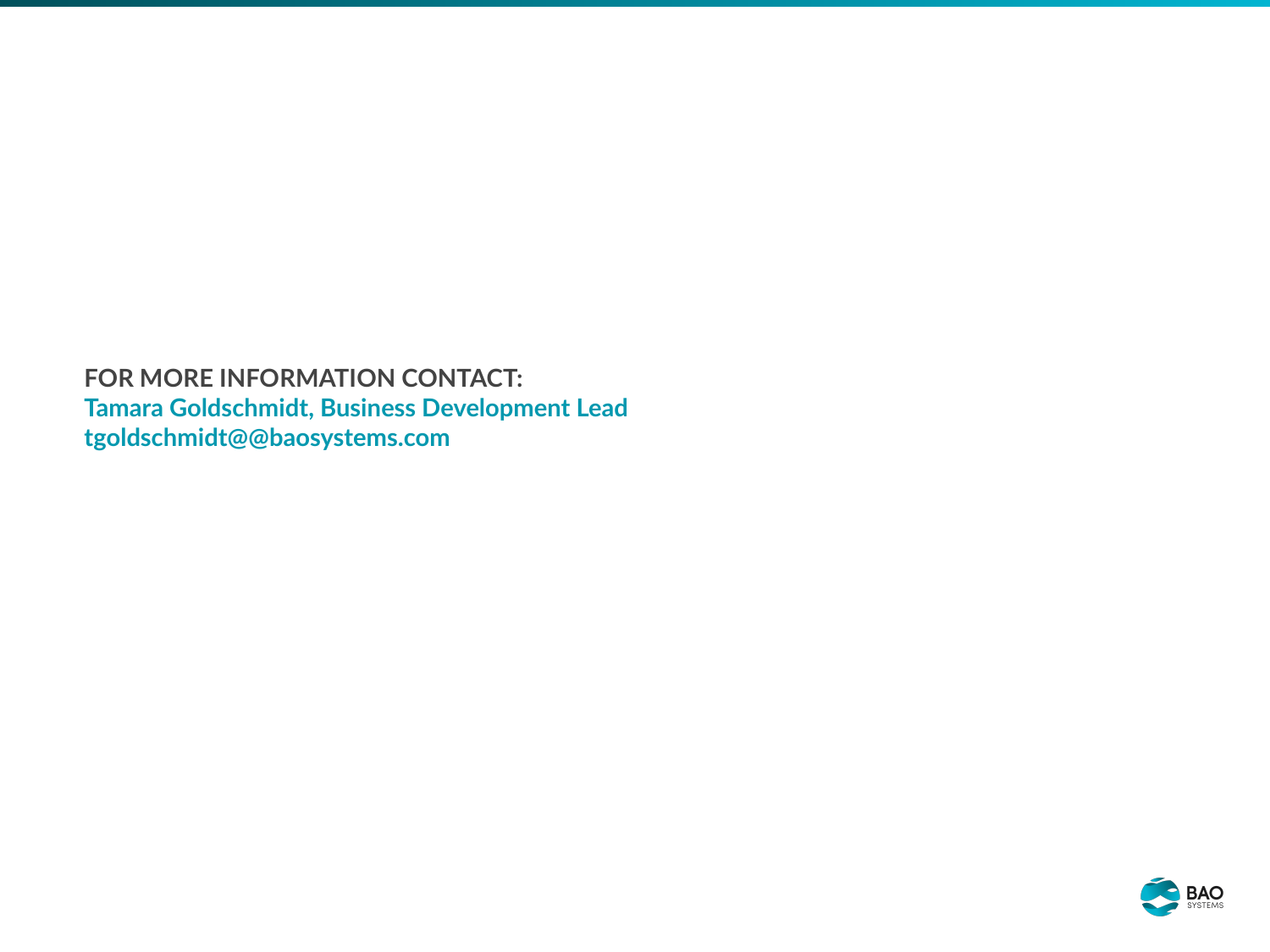

FOR MORE INFORMATION CONTACT:
Tamara Goldschmidt, Business Development Lead
tgoldschmidt@@baosystems.com